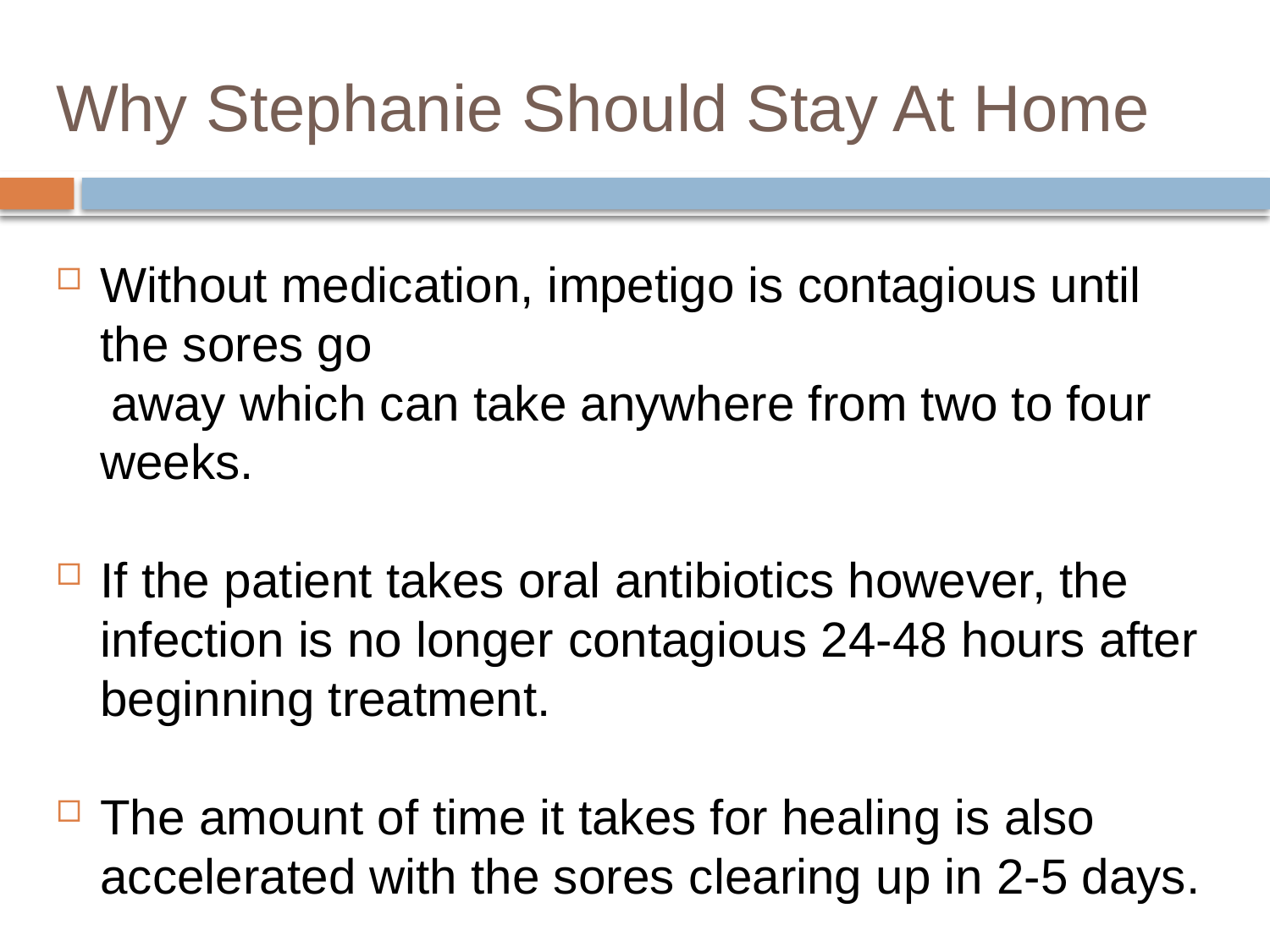

# Why Stephanie Should Stay At Home
Without medication, impetigo is contagious until the sores go
    away which can take anywhere from two to four weeks.

If the patient takes oral antibiotics however, the infection is no longer contagious 24-48 hours after beginning treatment.

The amount of time it takes for healing is also accelerated with the sores clearing up in 2-5 days.